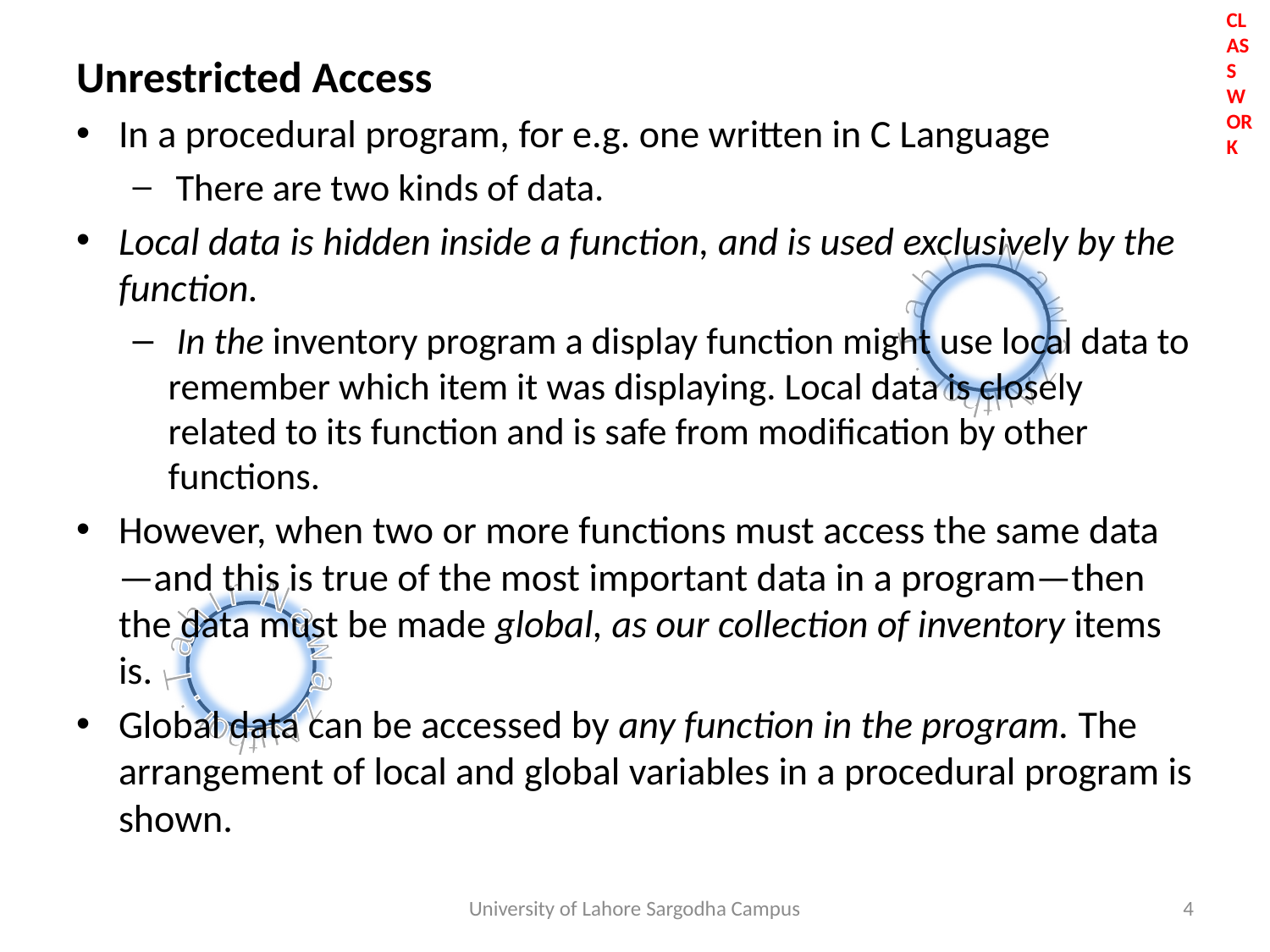

Unrestricted Access
In a procedural program, for e.g. one written in C Language
 There are two kinds of data.
Local data is hidden inside a function, and is used exclusively by the function.
 In the inventory program a display function might use local data to remember which item it was displaying. Local data is closely related to its function and is safe from modification by other functions.
However, when two or more functions must access the same data—and this is true of the most important data in a program—then the data must be made global, as our collection of inventory items is.
Global data can be accessed by any function in the program. The arrangement of local and global variables in a procedural program is shown.
University of Lahore Sargodha Campus
4